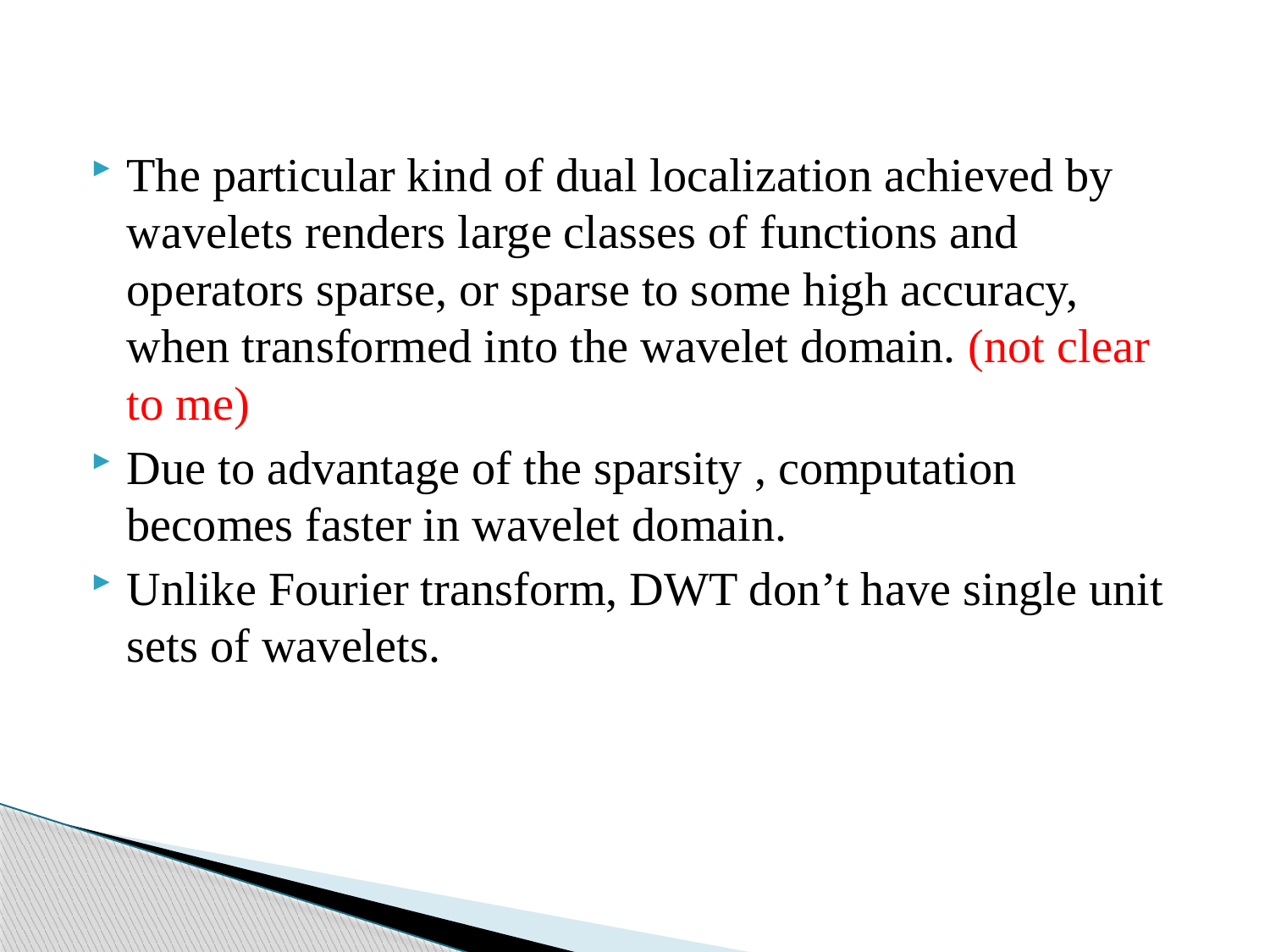

The particular kind of dual localization achieved by wavelets renders large classes of functions and operators sparse, or sparse to some high accuracy, when transformed into the wavelet domain. (not clear to me)
Due to advantage of the sparsity , computation becomes faster in wavelet domain.
Unlike Fourier transform, DWT don’t have single unit sets of wavelets.